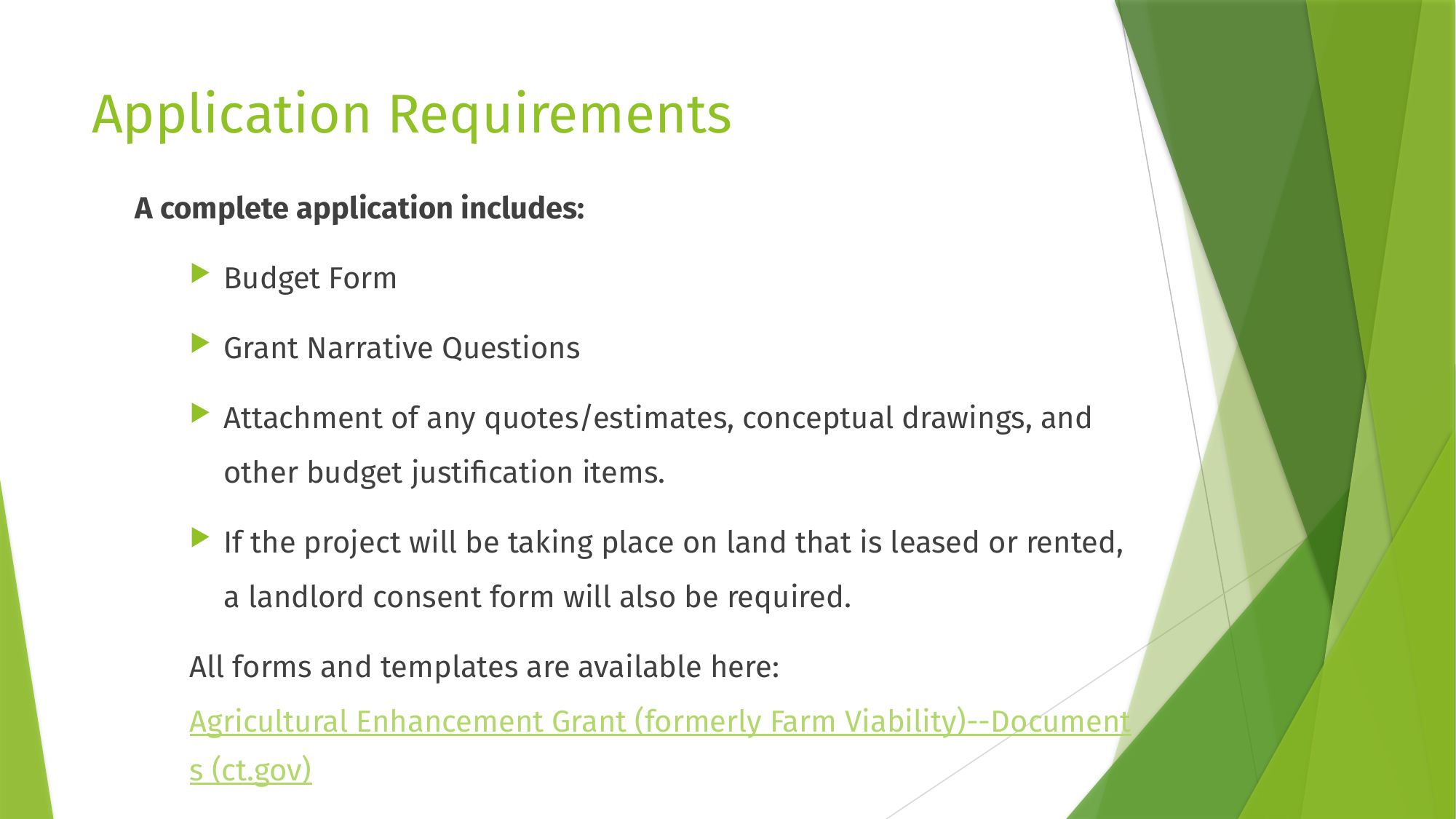

# Application Requirements
A complete application includes:
Budget Form
Grant Narrative Questions
Attachment of any quotes/estimates, conceptual drawings, and other budget justification items.
If the project will be taking place on land that is leased or rented, a landlord consent form will also be required.
All forms and templates are available here: Agricultural Enhancement Grant (formerly Farm Viability)--Documents (ct.gov)